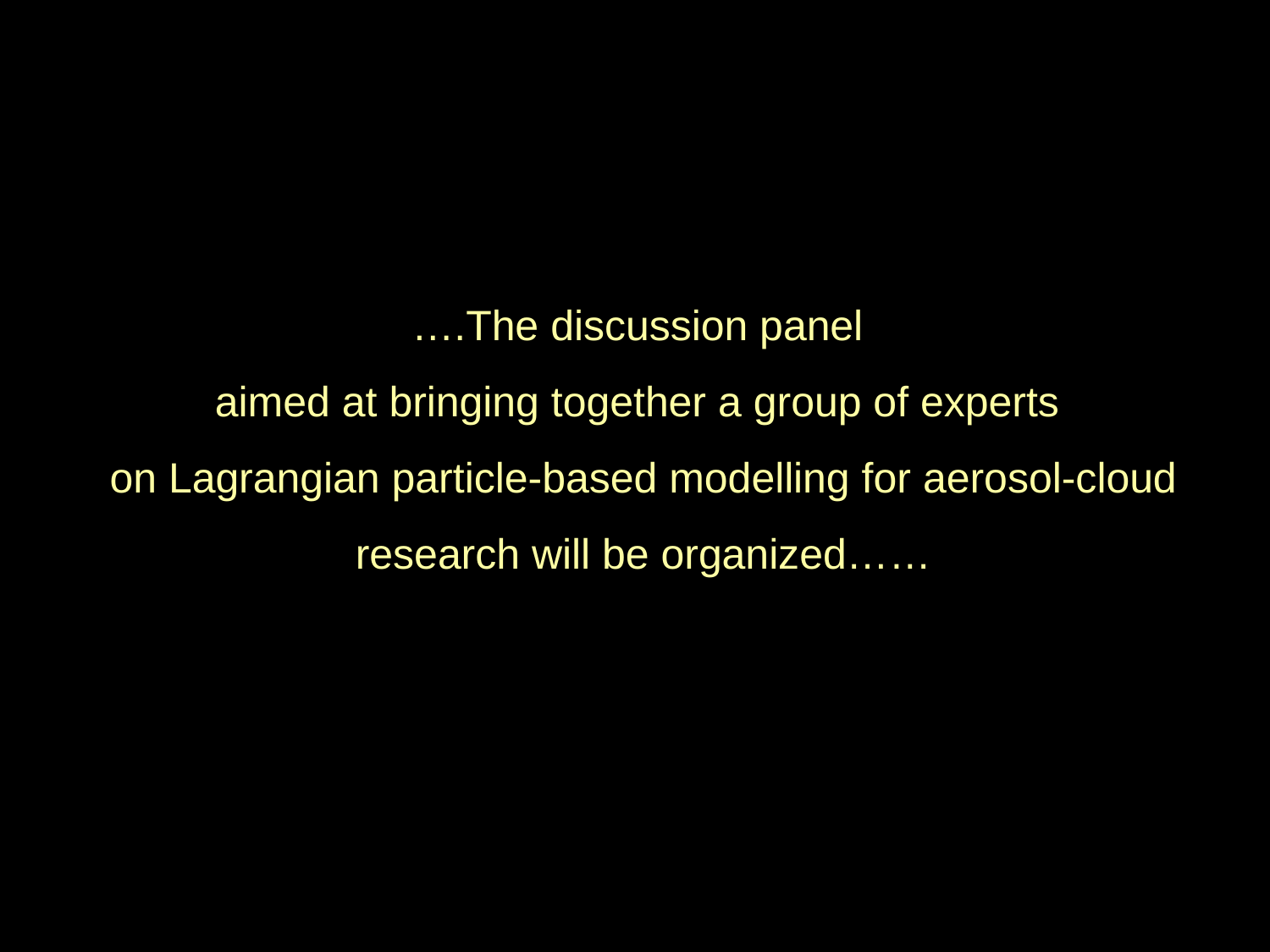

….The discussion panel
aimed at bringing together a group of experts
on Lagrangian particle-based modelling for aerosol-cloud research will be organized……